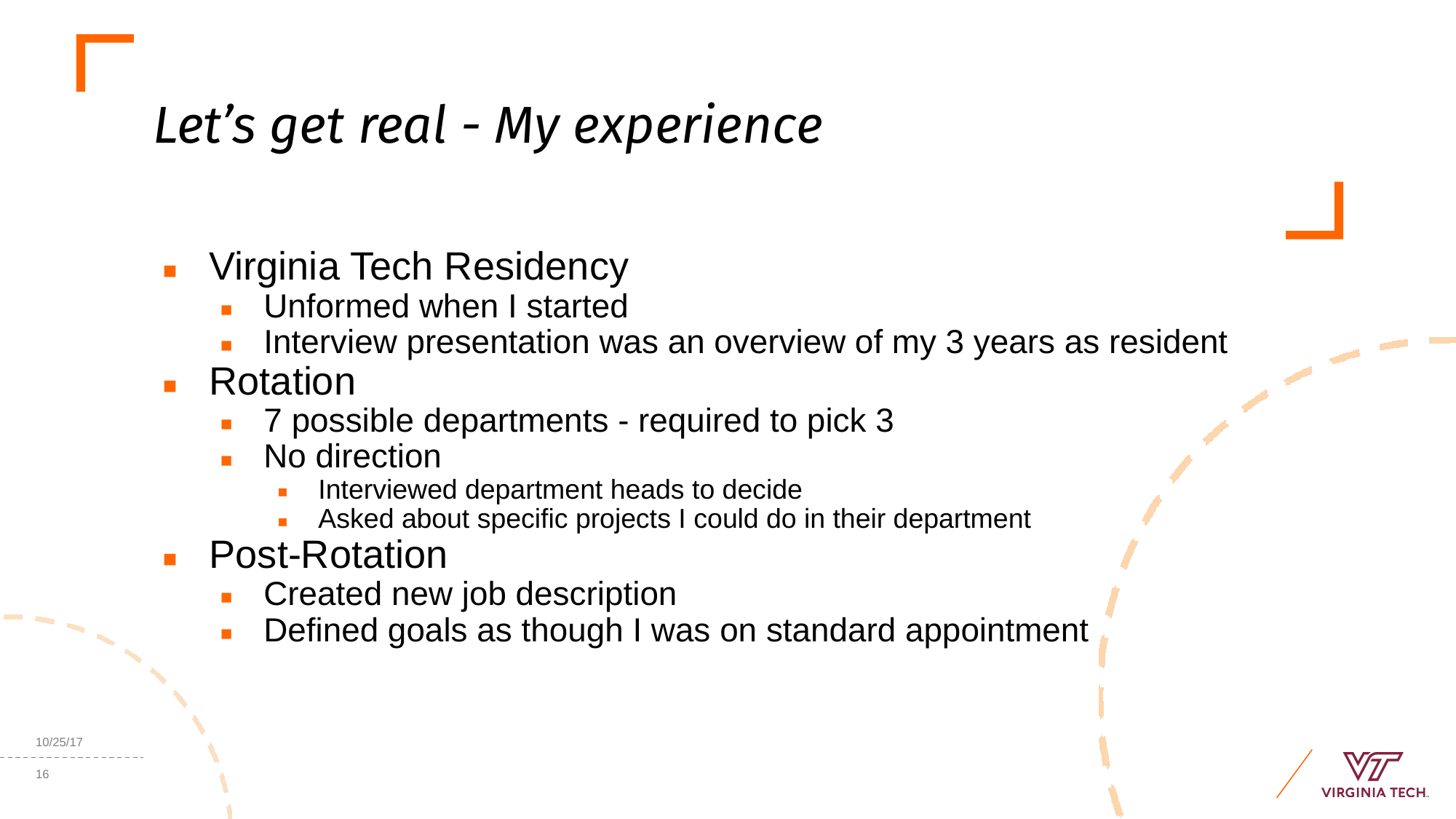

# Let’s get real - My experience
Virginia Tech Residency
Unformed when I started
Interview presentation was an overview of my 3 years as resident
Rotation
7 possible departments - required to pick 3
No direction
Interviewed department heads to decide
Asked about specific projects I could do in their department
Post-Rotation
Created new job description
Defined goals as though I was on standard appointment
10/25/17
16